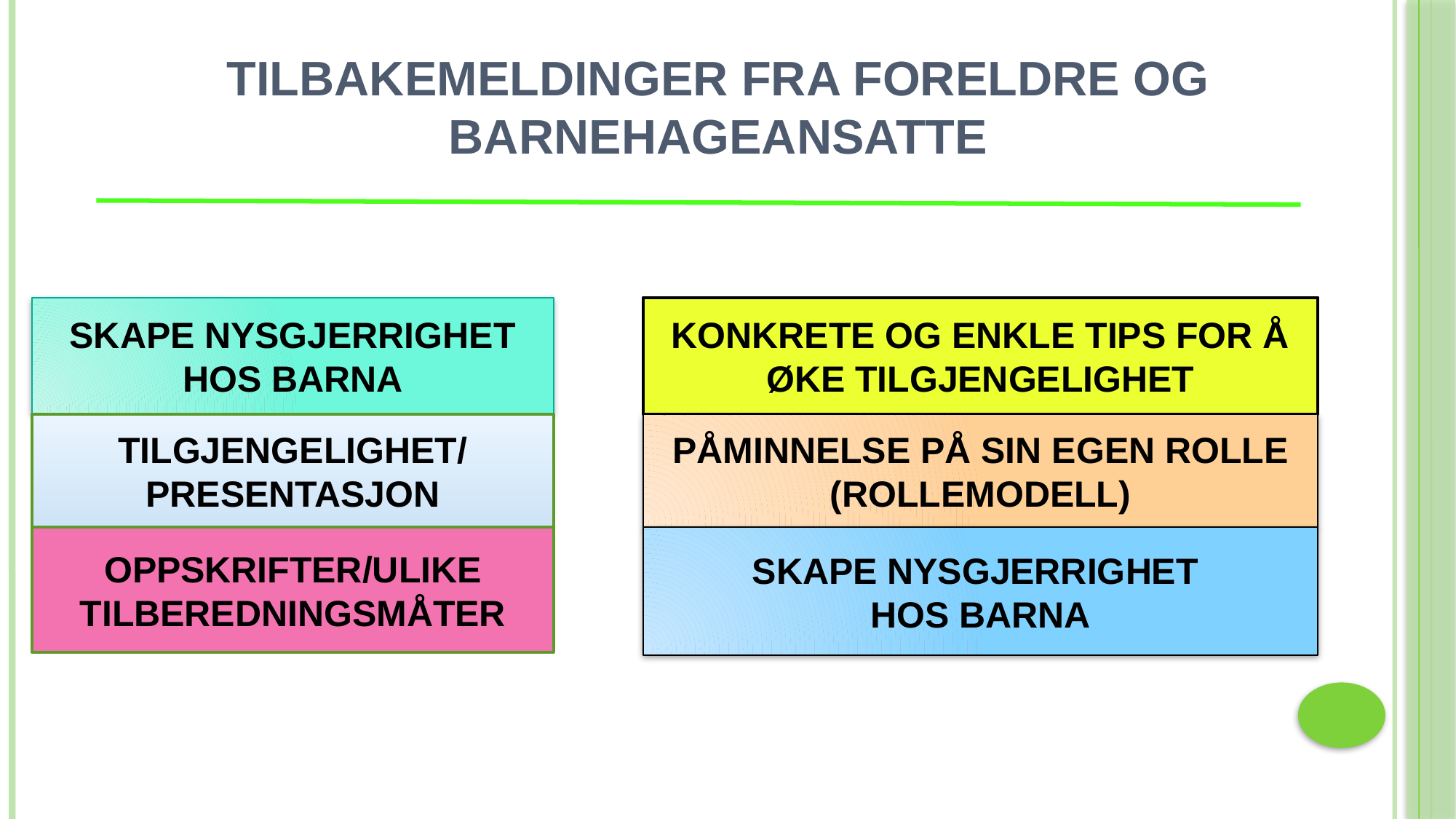

# Tilbakemeldinger fra foreldre og Barnehageansatte
SKAPE NYSGJERRIGHET HOS BARNA
KONKRETE OG ENKLE TIPS FOR Å ØKE TILGJENGELIGHET
TILGJENGELIGHET/
PRESENTASJON
PÅMINNELSE PÅ SIN EGEN ROLLE (ROLLEMODELL)
OPPSKRIFTER/ULIKE TILBEREDNINGSMÅTER
SKAPE NYSGJERRIGHET
HOS BARNA